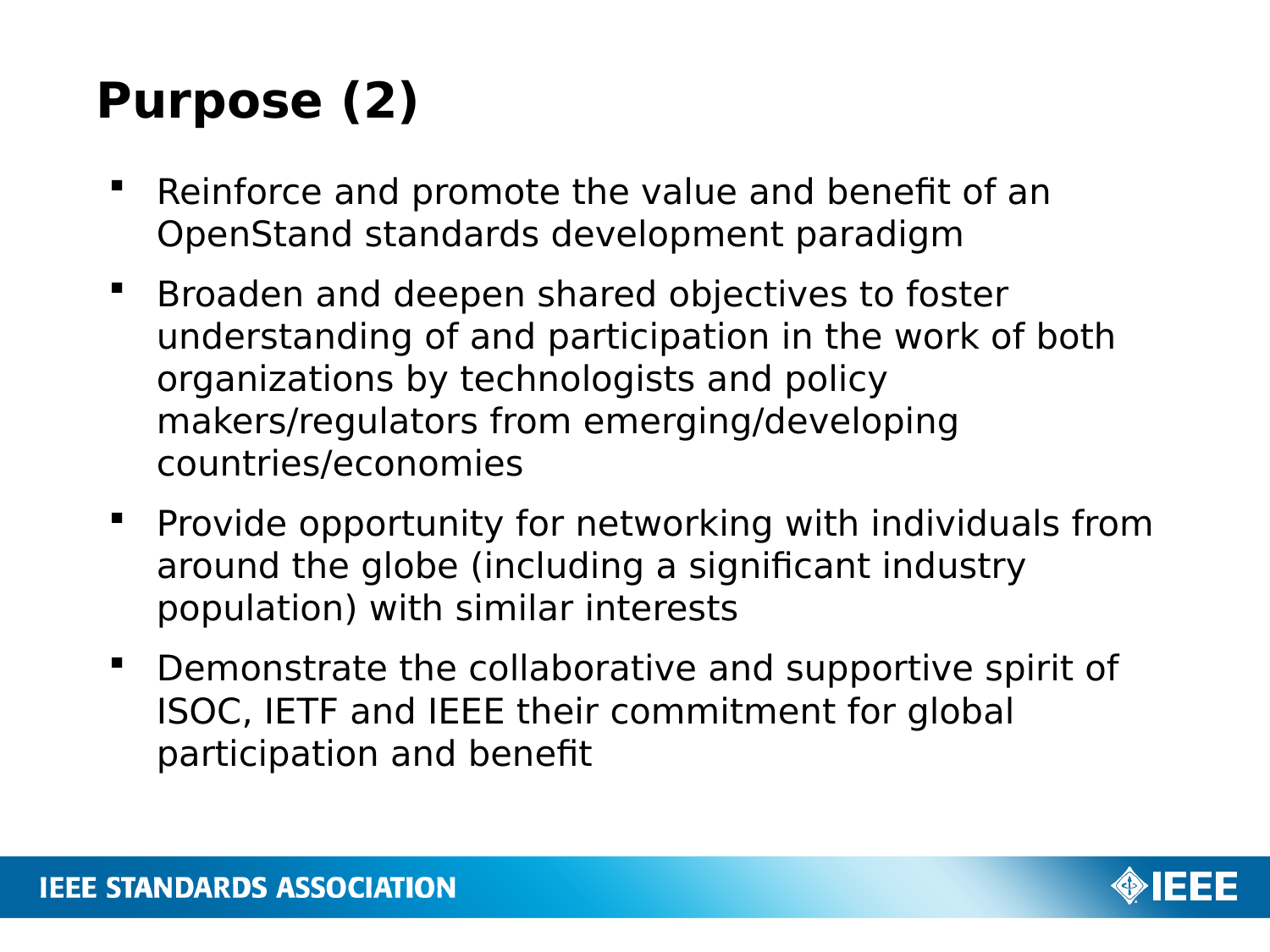

# Purpose (2)
Reinforce and promote the value and benefit of an OpenStand standards development paradigm
Broaden and deepen shared objectives to foster understanding of and participation in the work of both organizations by technologists and policy makers/regulators from emerging/developing countries/economies
Provide opportunity for networking with individuals from around the globe (including a significant industry population) with similar interests
Demonstrate the collaborative and supportive spirit of ISOC, IETF and IEEE their commitment for global participation and benefit